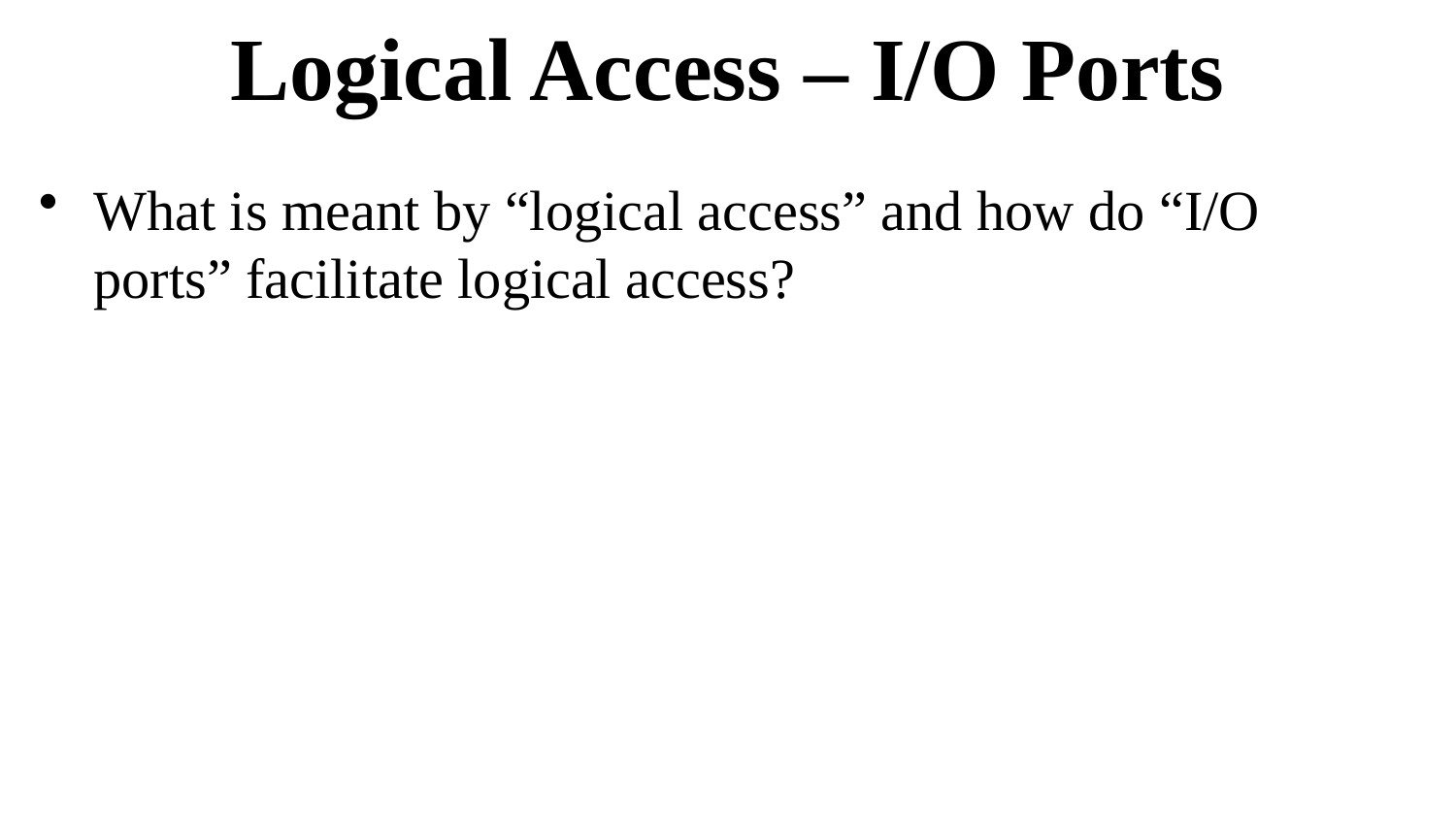

# Logical Access – I/O Ports
What is meant by “logical access” and how do “I/O ports” facilitate logical access?